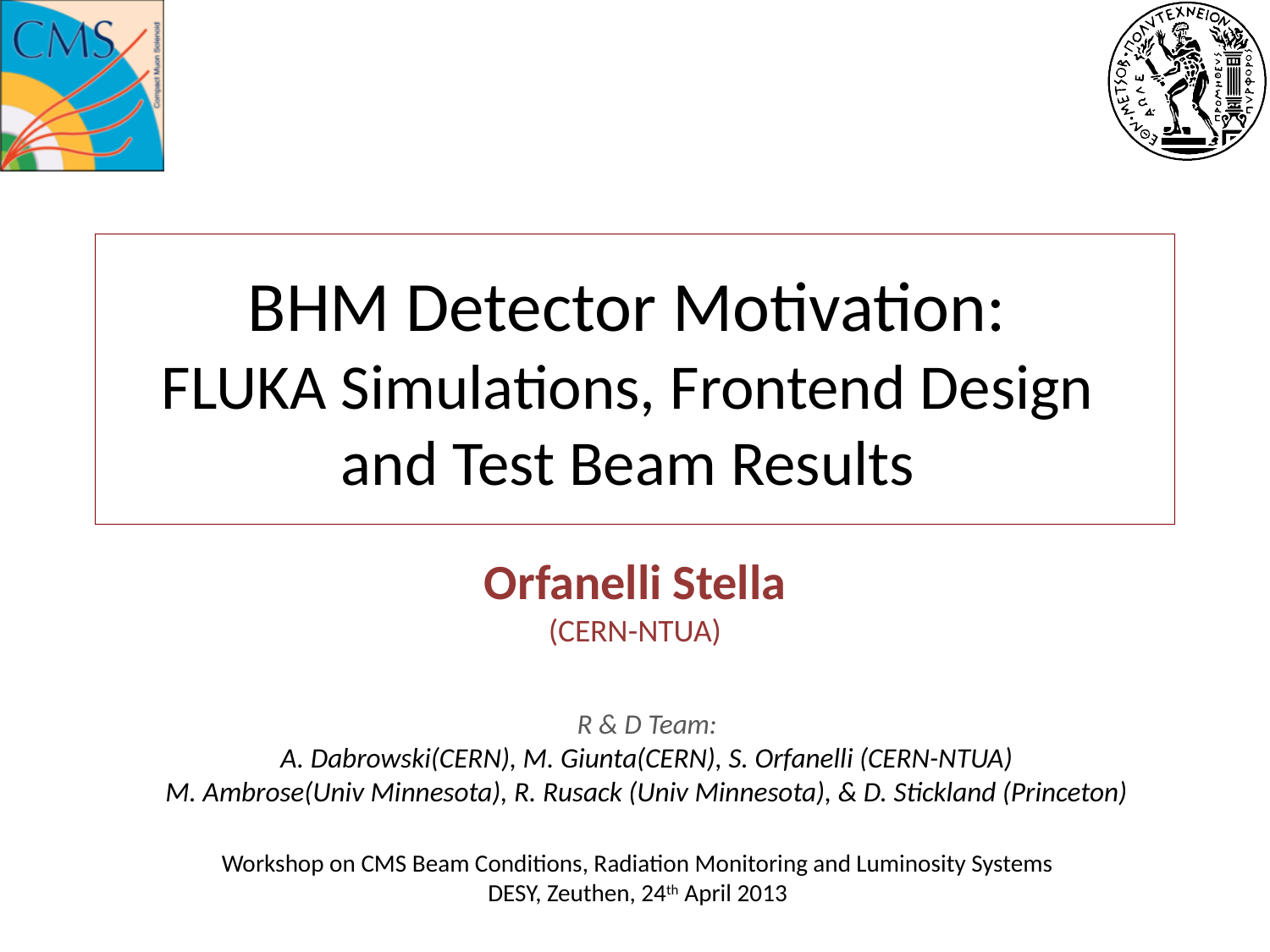

# BHM Detector Motivation: FLUKA Simulations, Frontend Design and Test Beam Results
Orfanelli Stella
(CERN-NTUA)
R & D Team:
A. Dabrowski(CERN), M. Giunta(CERN), S. Orfanelli (CERN-NTUA)
M. Ambrose(Univ Minnesota), R. Rusack (Univ Minnesota), & D. Stickland (Princeton)
Workshop on CMS Beam Conditions, Radiation Monitoring and Luminosity Systems
DESY, Zeuthen, 24th April 2013